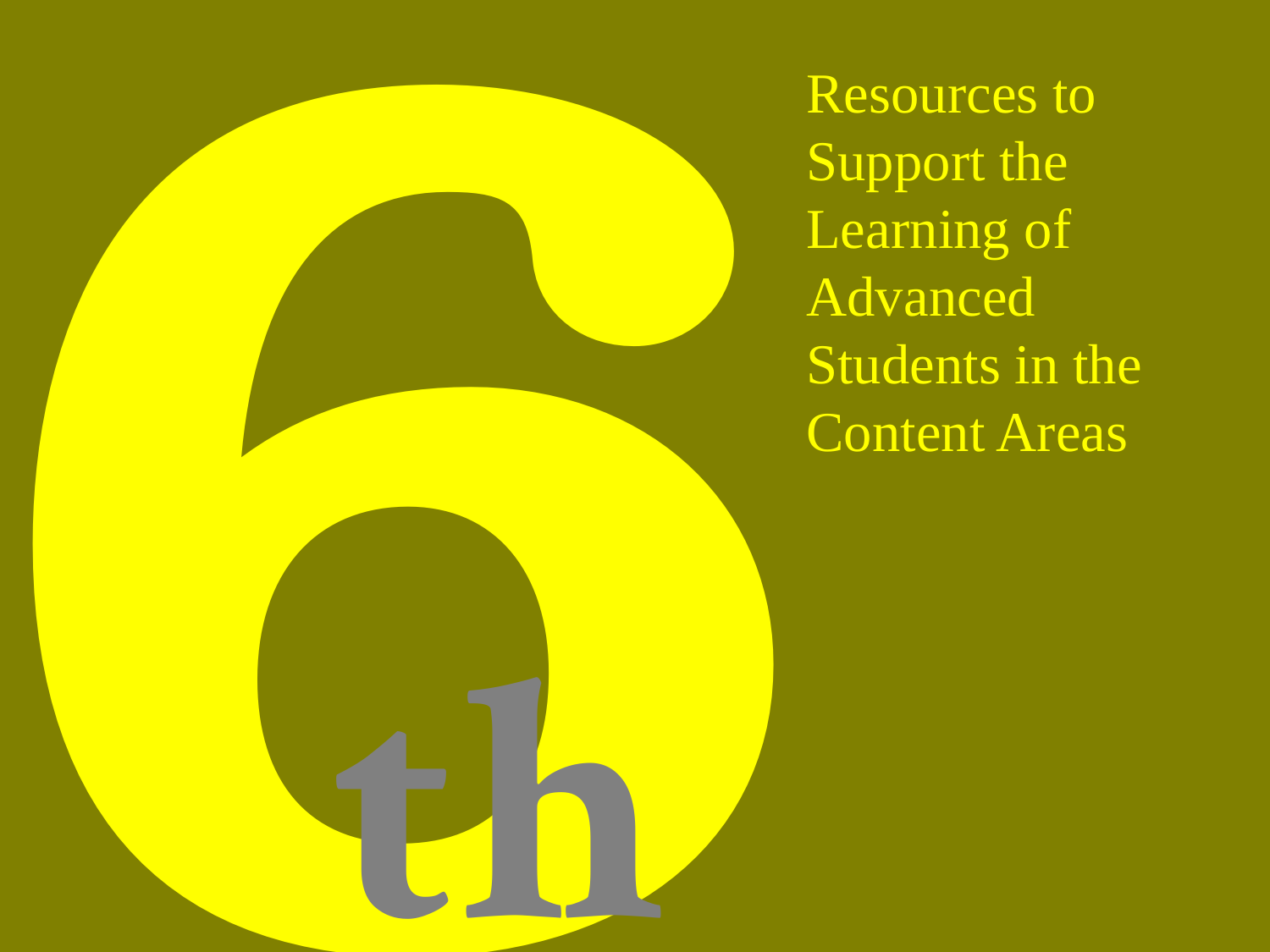

6
Causes of Underachievement
Resources to Support the Learning of Advanced Students in the Content Areas
th